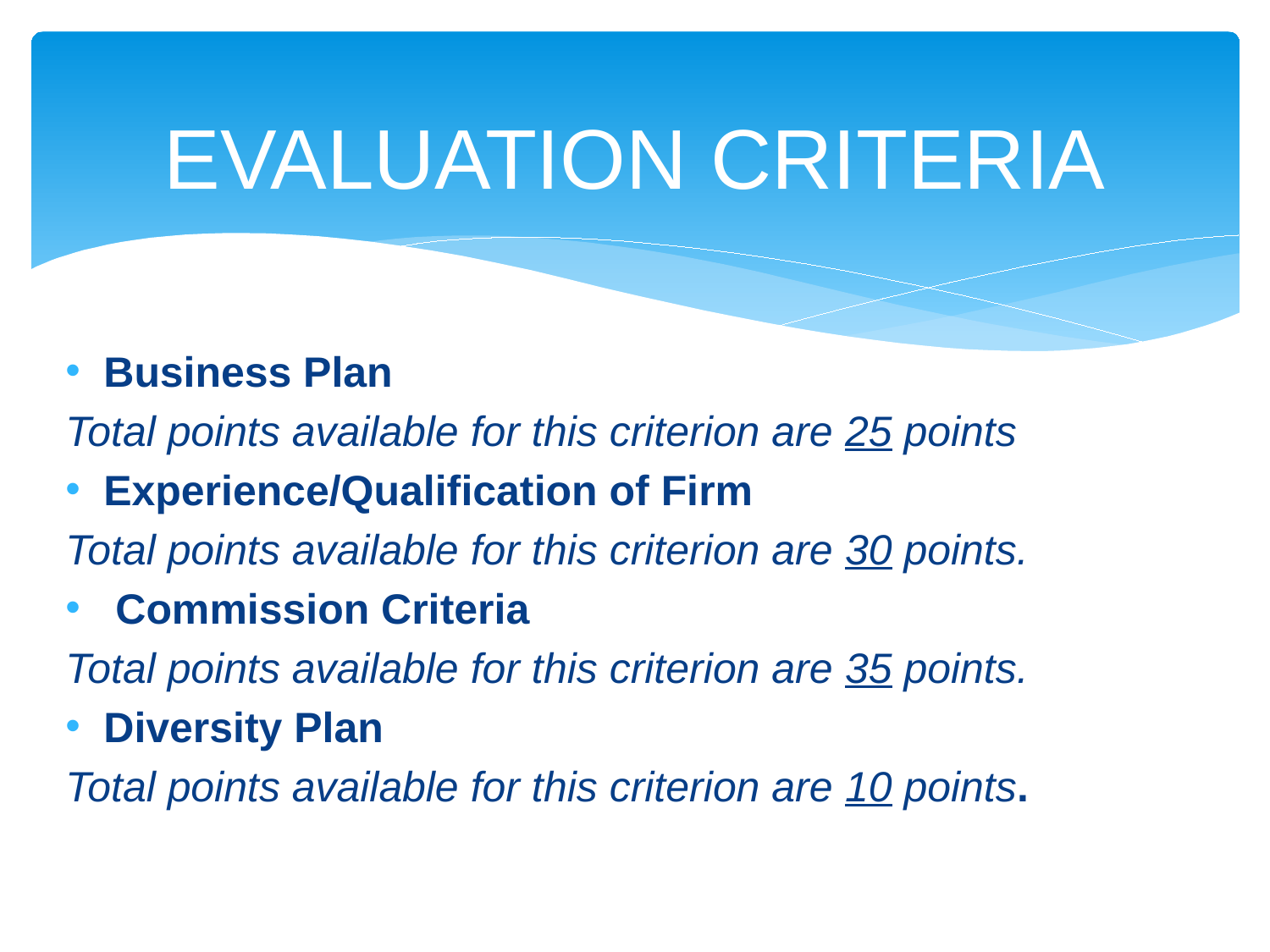

# EVALUATION CRITERIA
Business Plan
Total points available for this criterion are 25 points
Experience/Qualification of Firm
Total points available for this criterion are 30 points.
 Commission Criteria
Total points available for this criterion are 35 points.
Diversity Plan
Total points available for this criterion are 10 points.